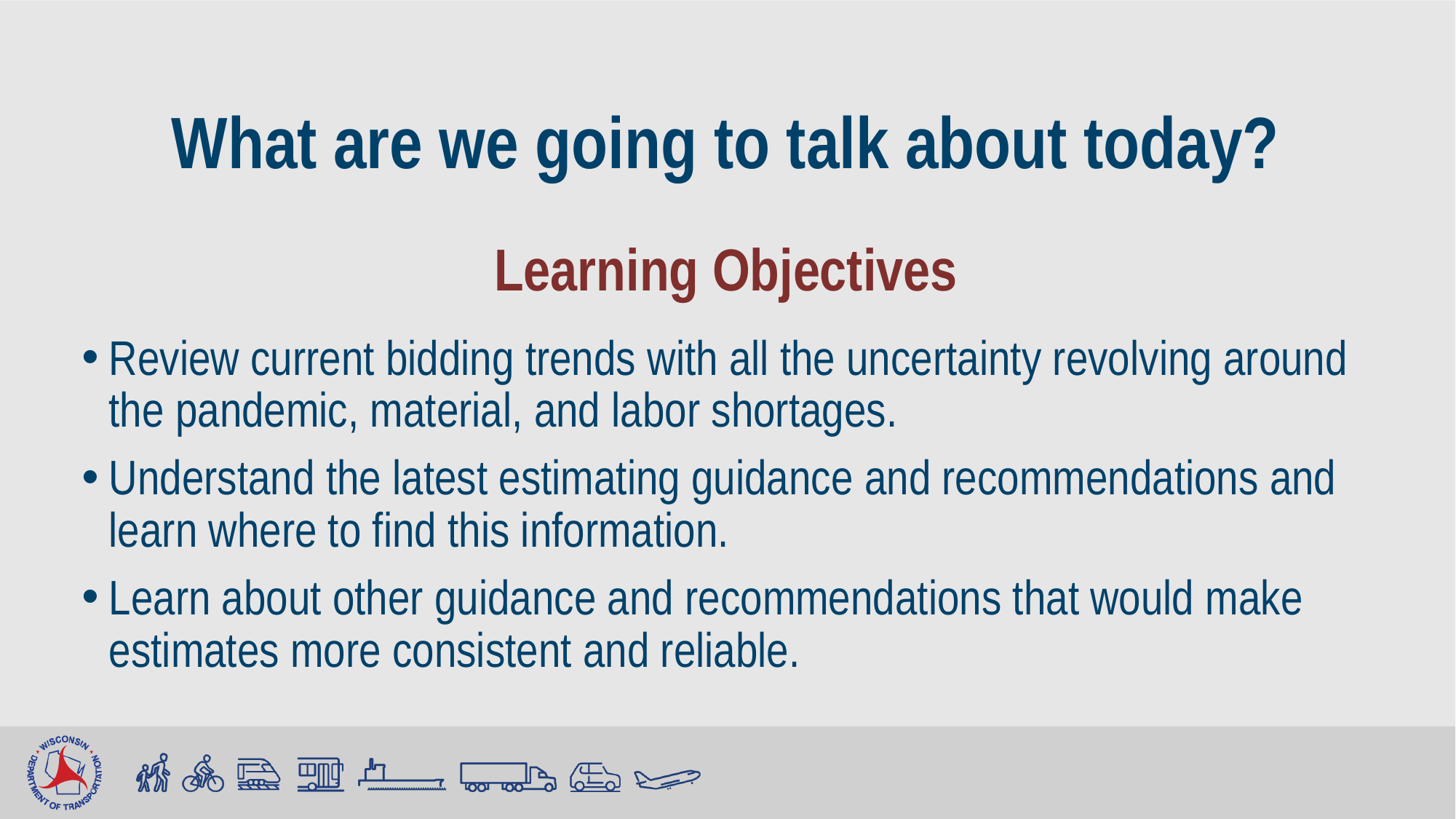

# What are we going to talk about today?
Learning Objectives
Review current bidding trends with all the uncertainty revolving around the pandemic, material, and labor shortages.
Understand the latest estimating guidance and recommendations and learn where to find this information.
Learn about other guidance and recommendations that would make estimates more consistent and reliable.